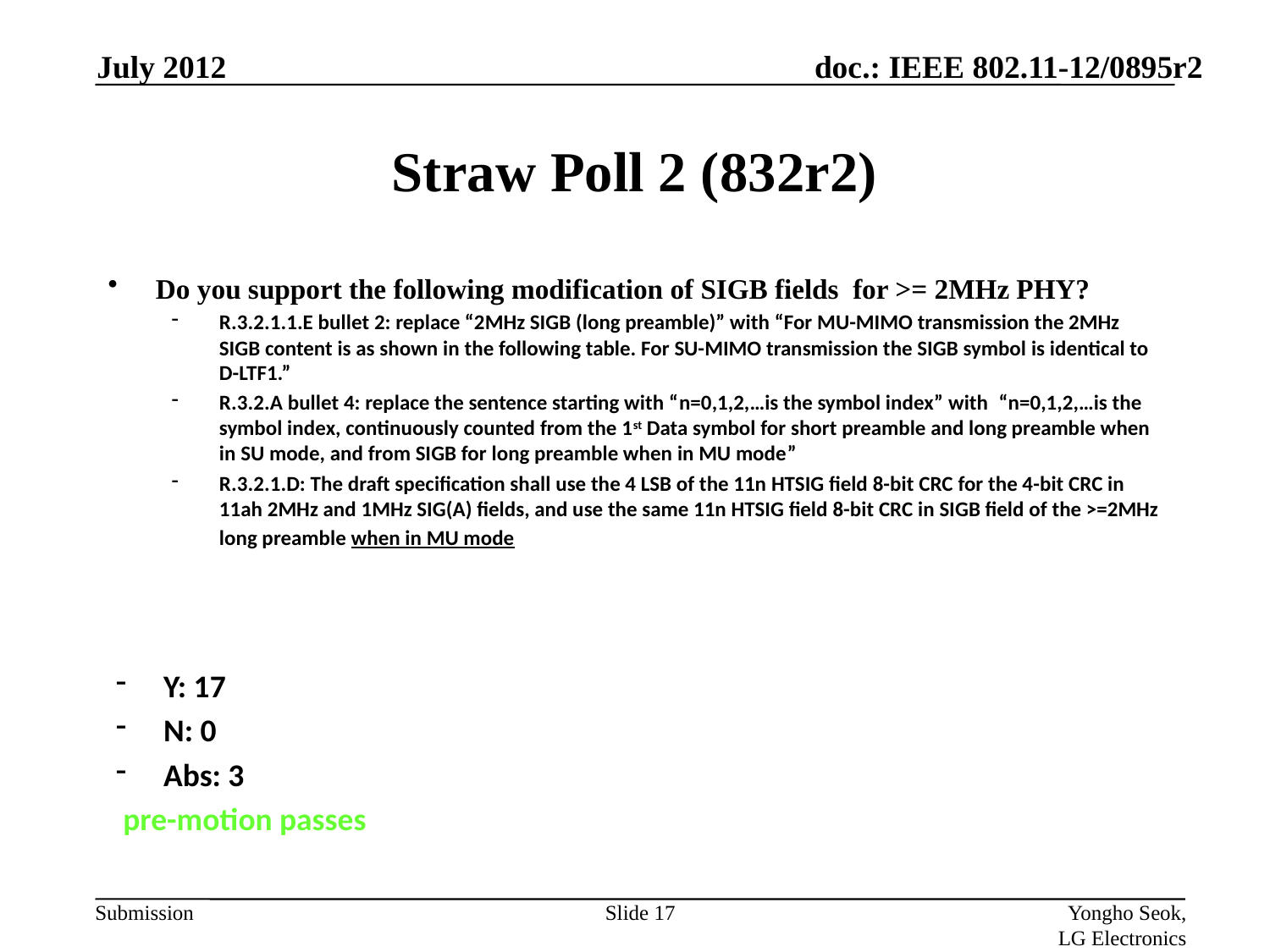

July 2012
# Straw Poll 2 (832r2)
Do you support the following modification of SIGB fields  for >= 2MHz PHY?
R.3.2.1.1.E bullet 2: replace “2MHz SIGB (long preamble)” with “For MU-MIMO transmission the 2MHz SIGB content is as shown in the following table. For SU-MIMO transmission the SIGB symbol is identical to D-LTF1.”
R.3.2.A bullet 4: replace the sentence starting with “n=0,1,2,…is the symbol index” with  “n=0,1,2,…is the symbol index, continuously counted from the 1st Data symbol for short preamble and long preamble when in SU mode, and from SIGB for long preamble when in MU mode”
R.3.2.1.D: The draft specification shall use the 4 LSB of the 11n HTSIG field 8-bit CRC for the 4-bit CRC in 11ah 2MHz and 1MHz SIG(A) fields, and use the same 11n HTSIG field 8-bit CRC in SIGB field of the >=2MHz long preamble when in MU mode

Y: 17
N: 0
Abs: 3
 pre-motion passes

Slide 17
Yongho Seok, LG Electronics